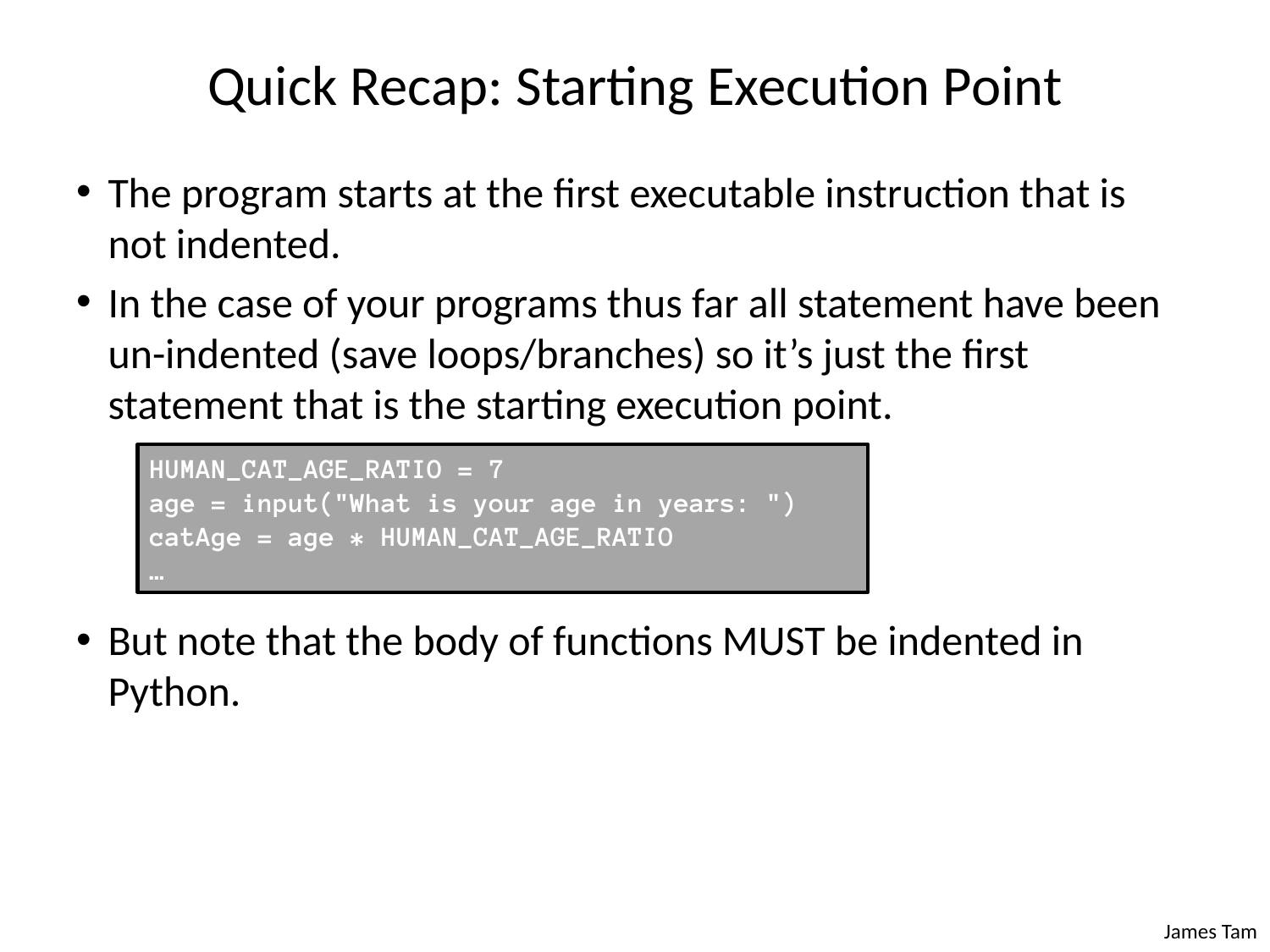

# Quick Recap: Starting Execution Point
The program starts at the first executable instruction that is not indented.
In the case of your programs thus far all statement have been un-indented (save loops/branches) so it’s just the first statement that is the starting execution point.

But note that the body of functions MUST be indented in Python.

HUMAN_CAT_AGE_RATIO = 7
age = input("What is your age in years: ")
catAge = age * HUMAN_CAT_AGE_RATIO
…